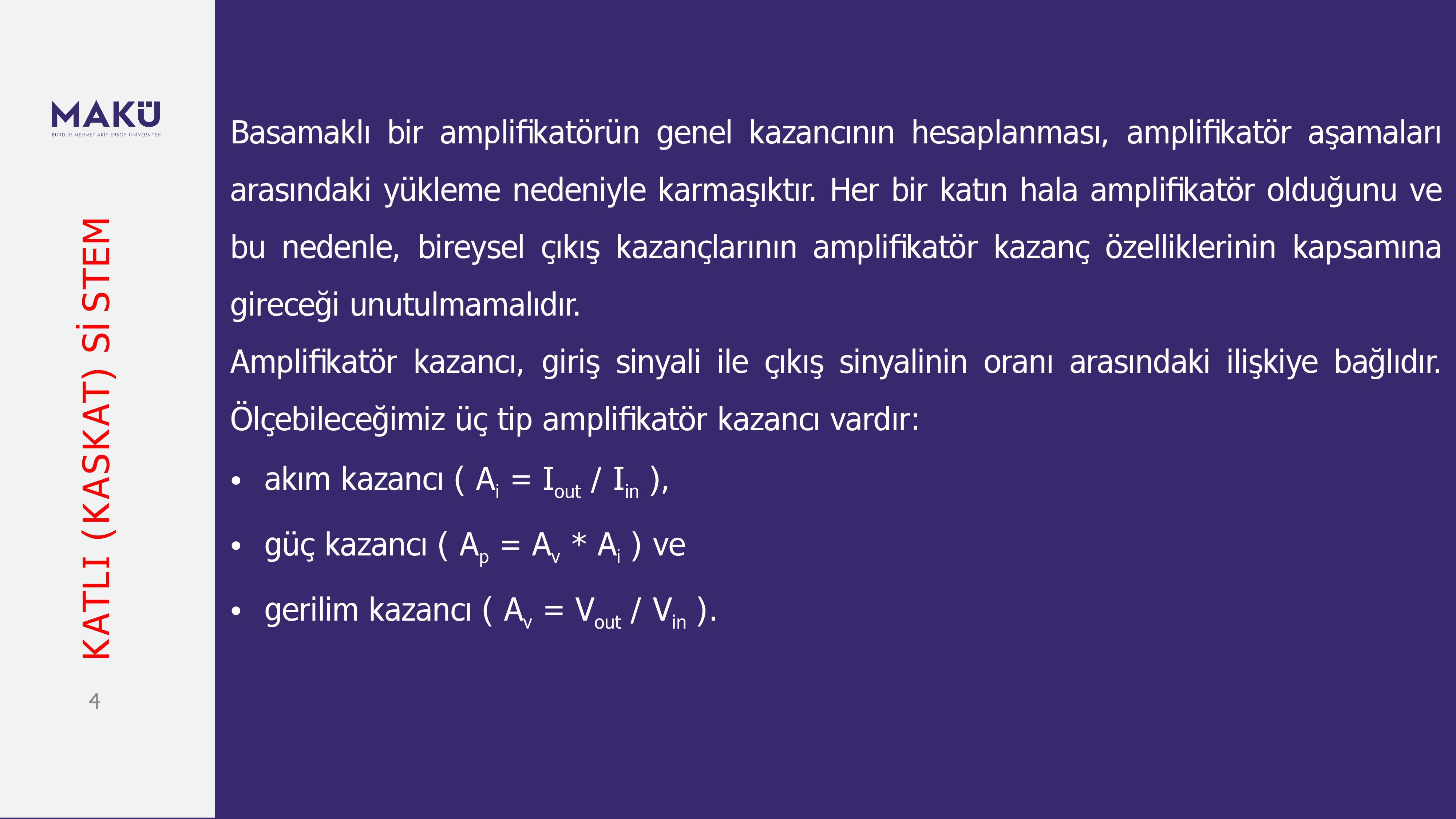

Basamaklı bir amplifikatörün genel kazancının hesaplanması, amplifikatör aşamaları arasındaki yükleme nedeniyle karmaşıktır. Her bir katın hala amplifikatör olduğunu ve bu nedenle, bireysel çıkış kazançlarının amplifikatör kazanç özelliklerinin kapsamına gireceği unutulmamalıdır.
Amplifikatör kazancı, giriş sinyali ile çıkış sinyalinin oranı arasındaki ilişkiye bağlıdır. Ölçebileceğimiz üç tip amplifikatör kazancı vardır:
akım kazancı ( Ai = Iout / Iin ),
güç kazancı ( Ap = Av * Ai ) ve
gerilim kazancı ( Av = Vout / Vin ).
KATLI (KASKAT) SİSTEM
4